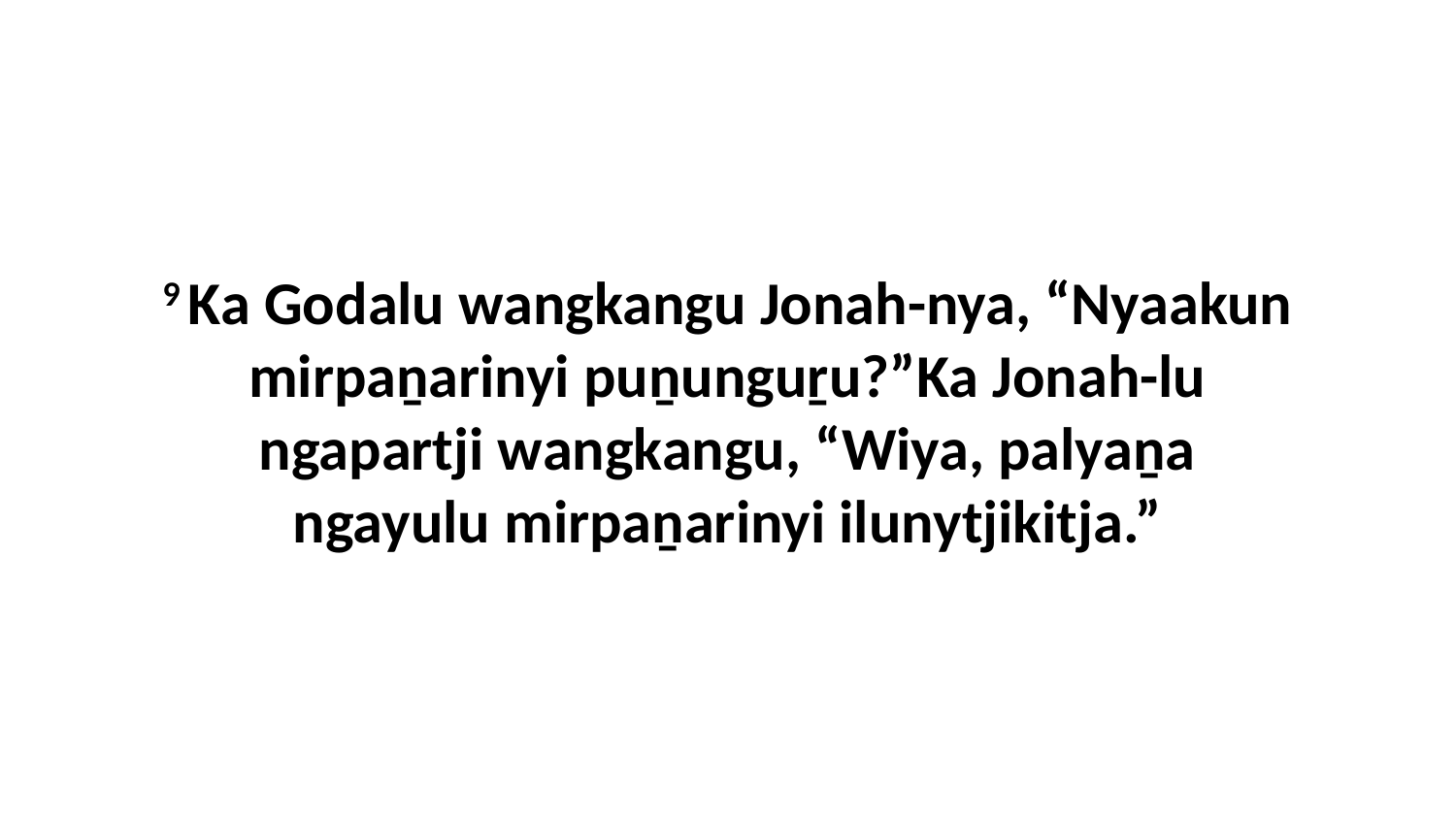

9 Ka Godalu wangkangu Jonah-nya, “Nyaakun mirpaṉarinyi puṉunguṟu?”Ka Jonah-lu ngapartji wangkangu, “Wiya, palyaṉa ngayulu mirpaṉarinyi ilunytjikitja.”